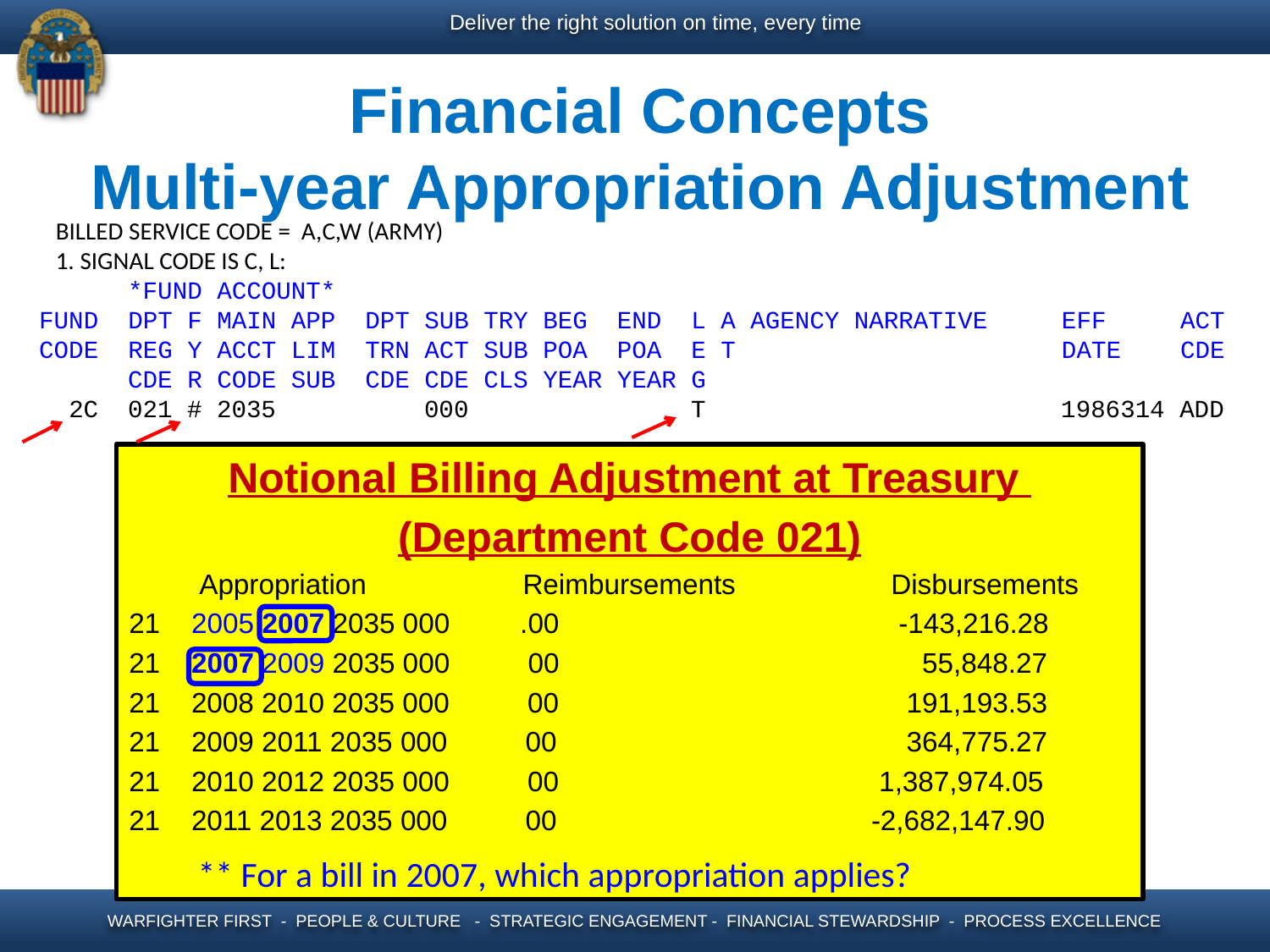

Financial Concepts
Multi-year Appropriation Adjustment

   BILLED SERVICE CODE =  A,C,W (ARMY)
   1. SIGNAL CODE IS C, L:
      *FUND ACCOUNT*
FUND  DPT F MAIN APP  DPT SUB TRY BEG  END  L A AGENCY NARRATIVE     EFF     ACT
CODE  REG Y ACCT LIM  TRN ACT SUB POA  POA  E T                      DATE    CDE
      CDE R CODE SUB  CDE CDE CLS YEAR YEAR G
  2C  021 # 2035          000               T                        1986314 ADD
Notional Billing Adjustment at Treasury
(Department Code 021)
         Appropriation                    Reimbursements        	Disbursements
21    2005 2007 2035 000         .00          		 -143,216.28
21    2007 2009 2035 000          00           		    55,848.27
21    2008 2010 2035 000          00           		  191,193.53
21    2009 2011 2035 000          00           		  364,775.27
21    2010 2012 2035 000          00         	                               1,387,974.05
21    2011 2013 2035 000          00        	                              -2,682,147.90

** For a bill in 2007, which appropriation applies?